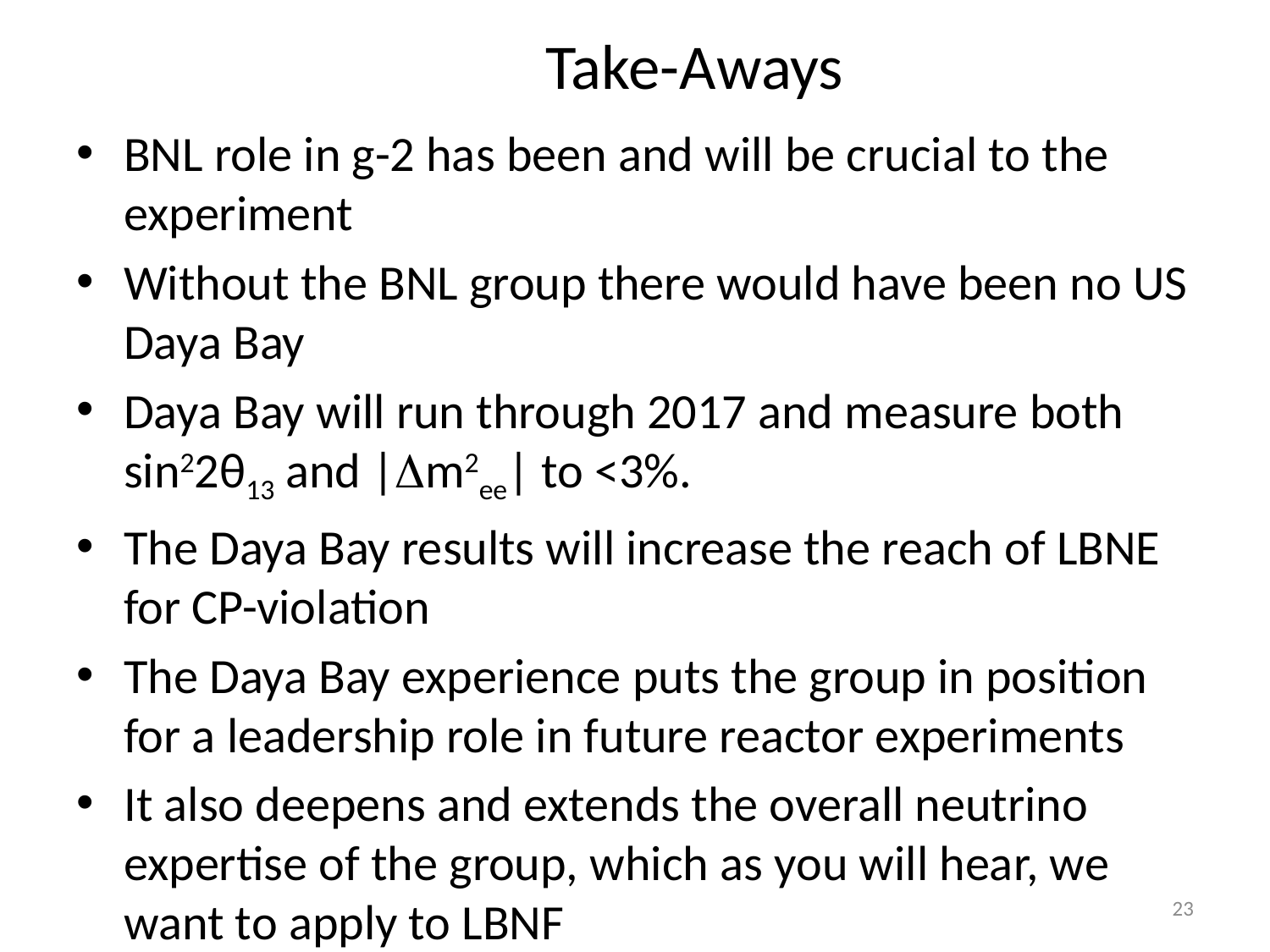

# Take-Aways
BNL role in g-2 has been and will be crucial to the experiment
Without the BNL group there would have been no US Daya Bay
Daya Bay will run through 2017 and measure both sin22θ13 and |Δm2ee| to <3%.
The Daya Bay results will increase the reach of LBNE for CP-violation
The Daya Bay experience puts the group in position for a leadership role in future reactor experiments
It also deepens and extends the overall neutrino expertise of the group, which as you will hear, we want to apply to LBNF

23